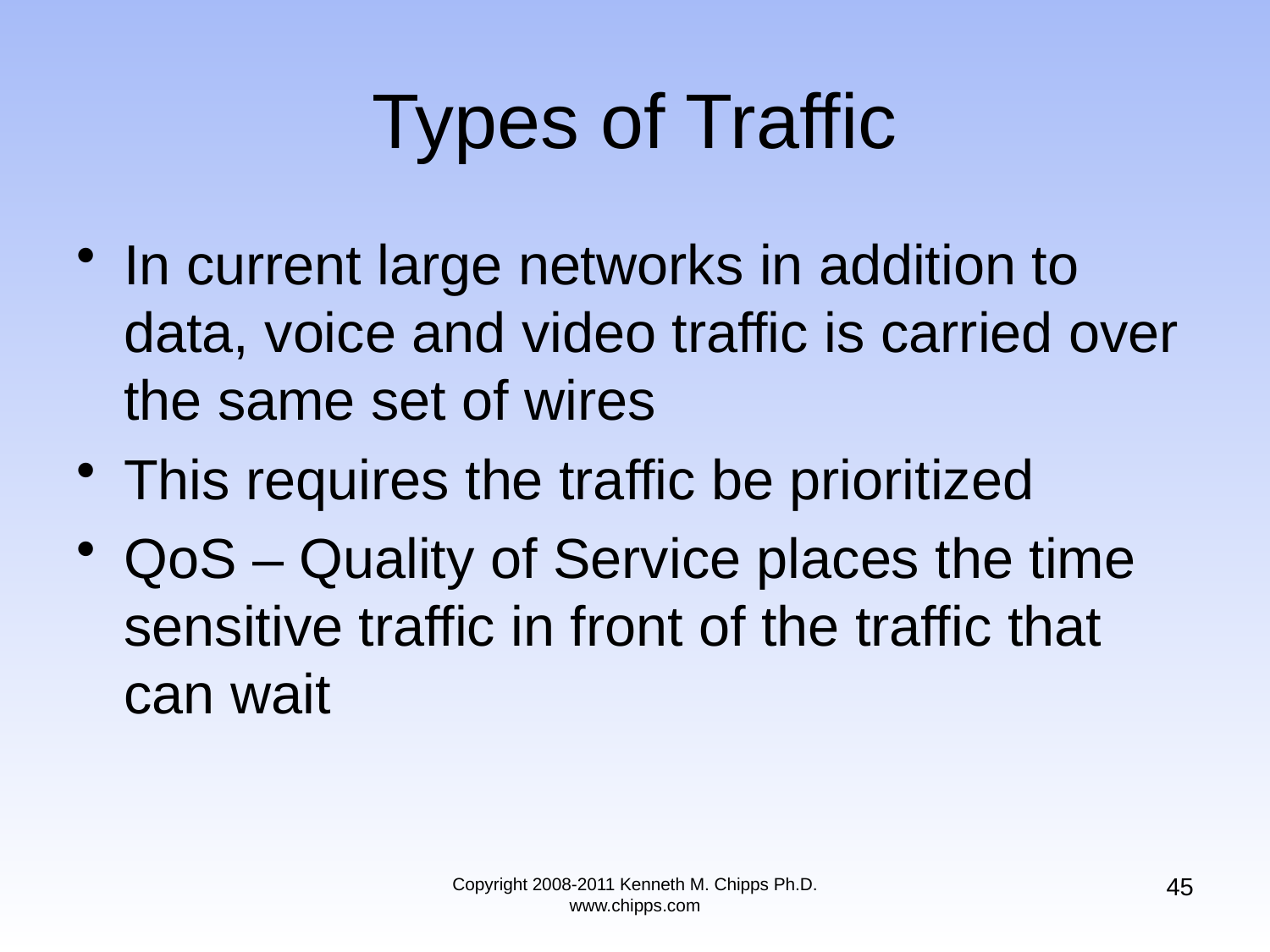

# Types of Traffic
In current large networks in addition to data, voice and video traffic is carried over the same set of wires
This requires the traffic be prioritized
QoS – Quality of Service places the time sensitive traffic in front of the traffic that can wait
45
Copyright 2008-2011 Kenneth M. Chipps Ph.D. www.chipps.com